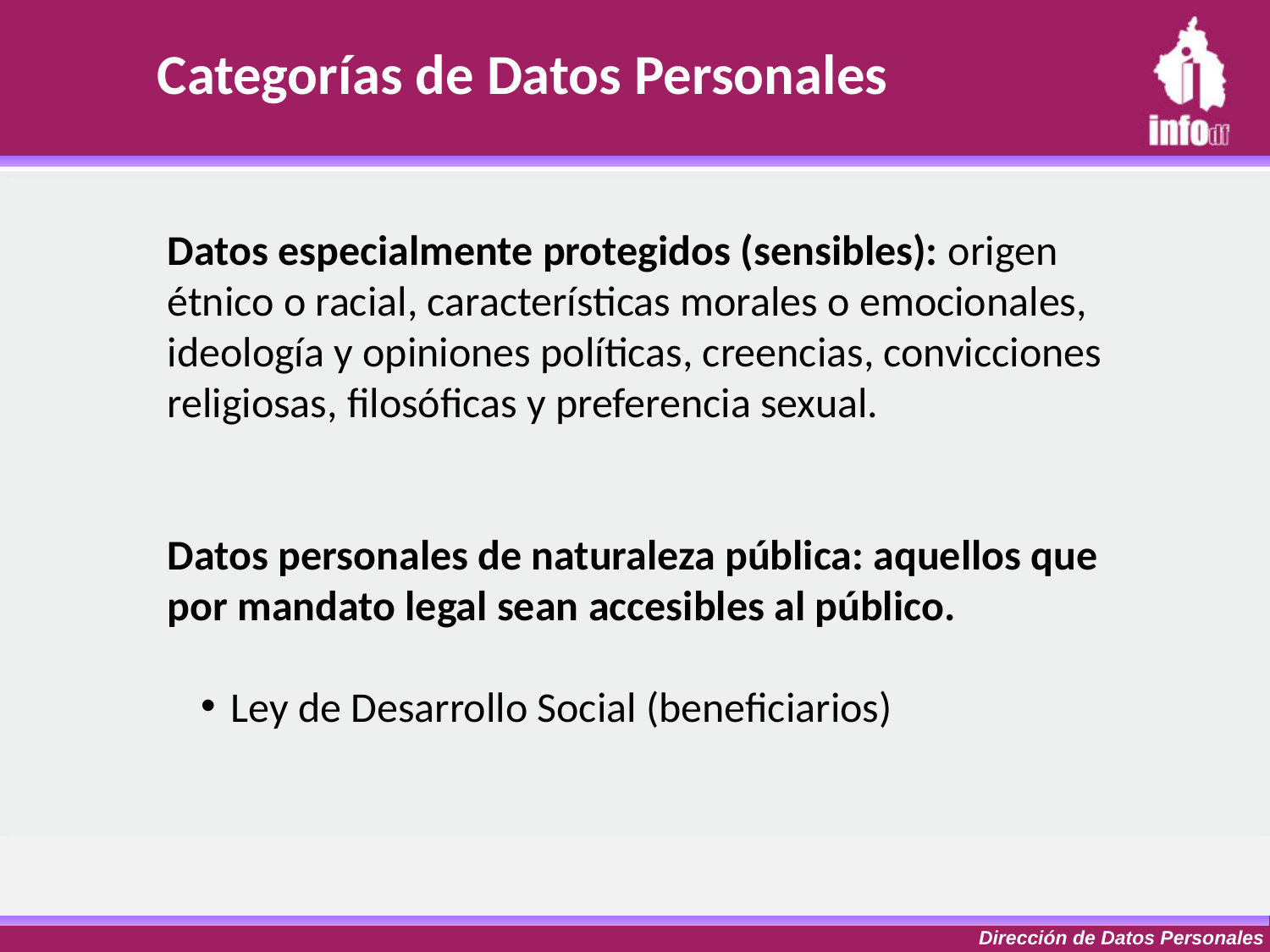

Categorías de Datos Personales

Datos especialmente protegidos (sensibles): origen étnico o racial, características morales o emocionales, ideología y opiniones políticas, creencias, convicciones religiosas, filosóficas y preferencia sexual.

Datos personales de naturaleza pública: aquellos que por mandato legal sean accesibles al público.

Ley de Desarrollo Social (beneficiarios)